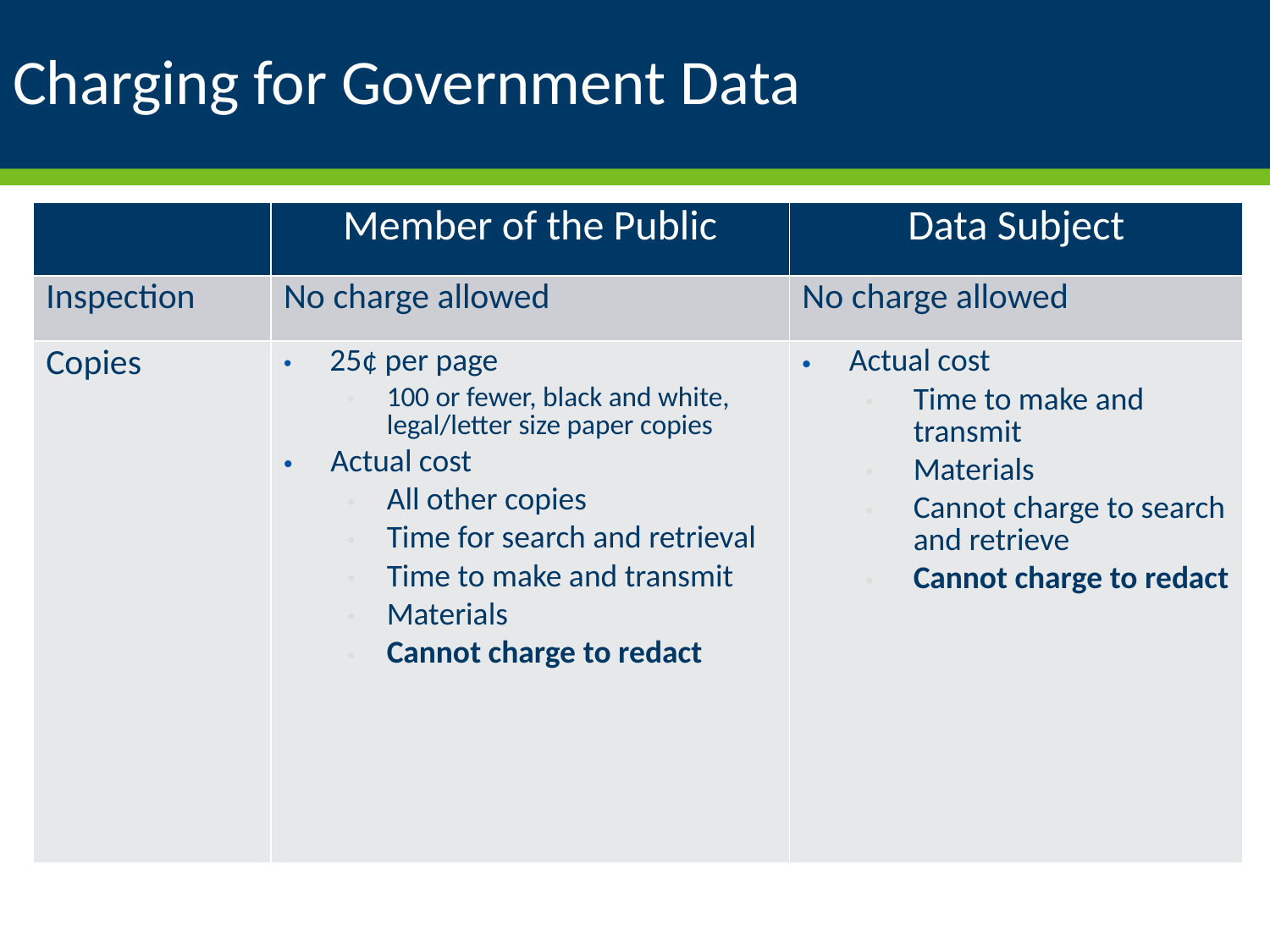

# Charging for Government Data
|  | Member of the Public | Data Subject |
| --- | --- | --- |
| Inspection | No charge allowed | No charge allowed |
| Copies | 25¢ per page 100 or fewer, black and white, legal/letter size paper copies Actual cost All other copies Time for search and retrieval Time to make and transmit Materials Cannot charge to redact | Actual cost Time to make and transmit Materials Cannot charge to search and retrieve Cannot charge to redact |